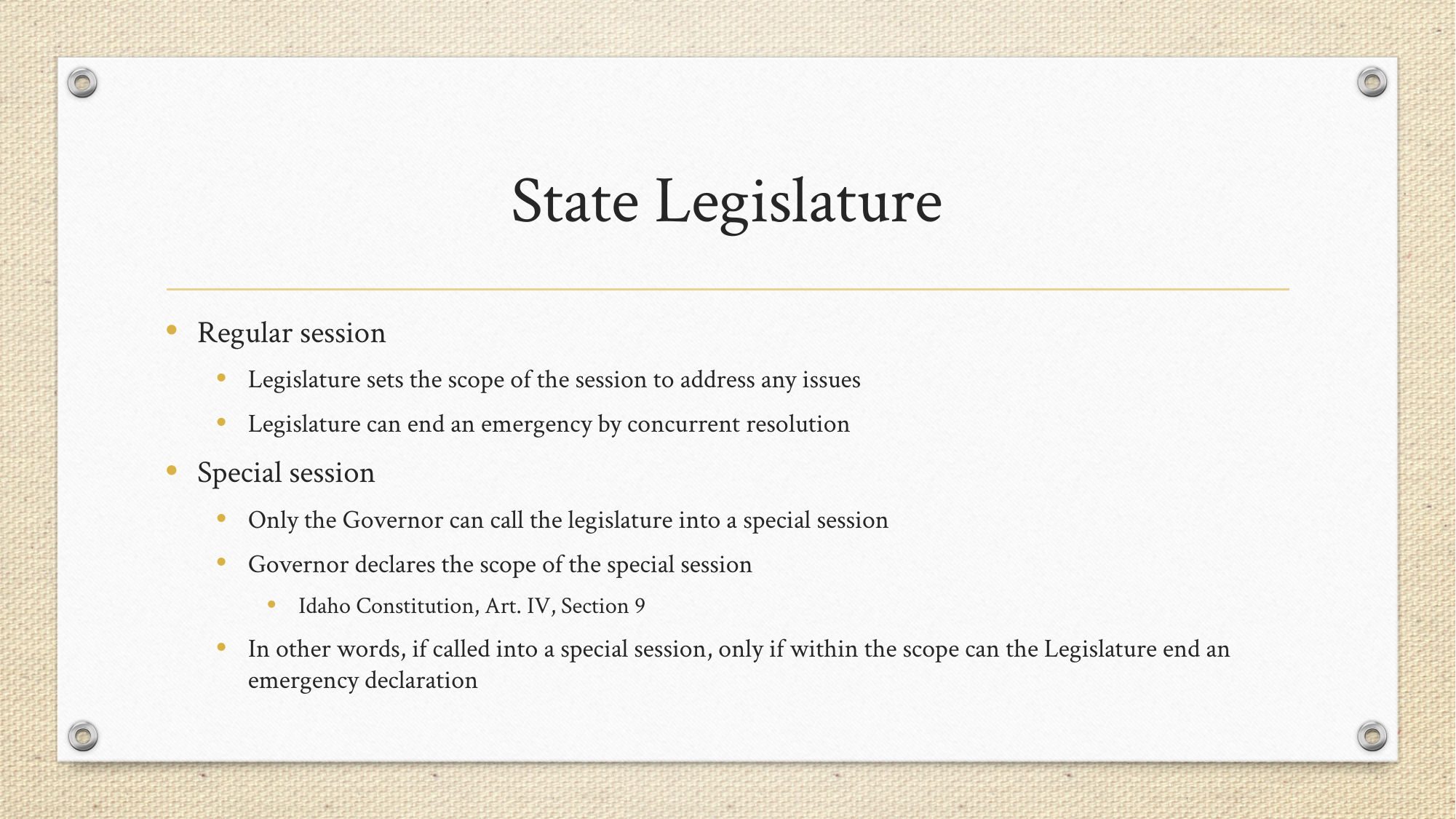

# State Legislature
Regular session
Legislature sets the scope of the session to address any issues
Legislature can end an emergency by concurrent resolution
Special session
Only the Governor can call the legislature into a special session
Governor declares the scope of the special session
Idaho Constitution, Art. IV, Section 9
In other words, if called into a special session, only if within the scope can the Legislature end an emergency declaration